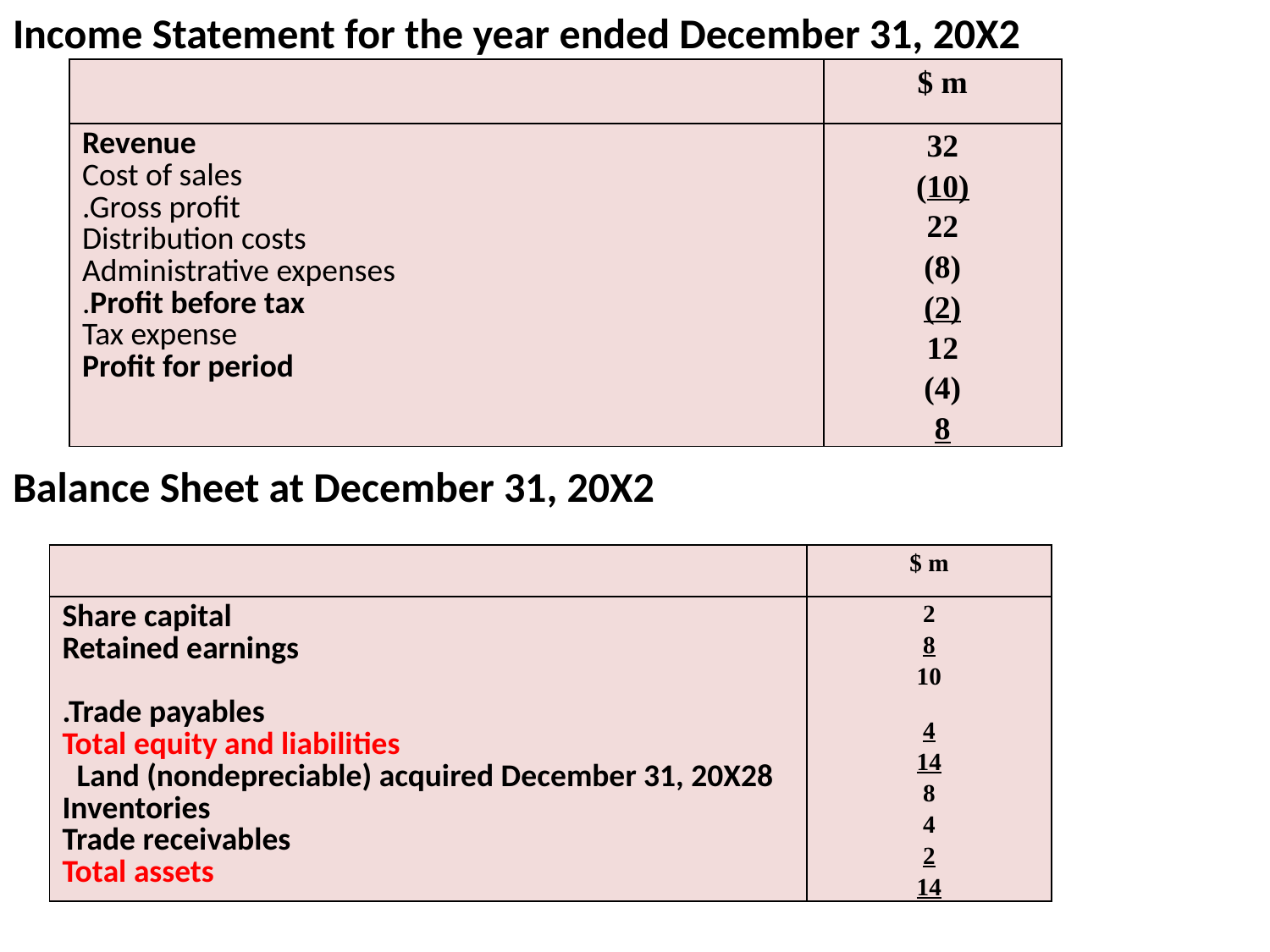

Income Statement for the year ended December 31, 20X2

Balance Sheet at December 31, 20X2

|  | $ m |
| --- | --- |
| Revenue Cost of sales .Gross profit Distribution costs Administrative expenses .Profit before tax Tax expense Profit for period | 32 (10) 22 (8) (2) 12 (4) 8 |
|  | $ m |
| --- | --- |
| Share capital Retained earnings .Trade payables Total equity and liabilities   Land (nondepreciable) acquired December 31, 20X28 Inventories Trade receivables Total assets | 2 8 10 4 14 8 4 2 14 |